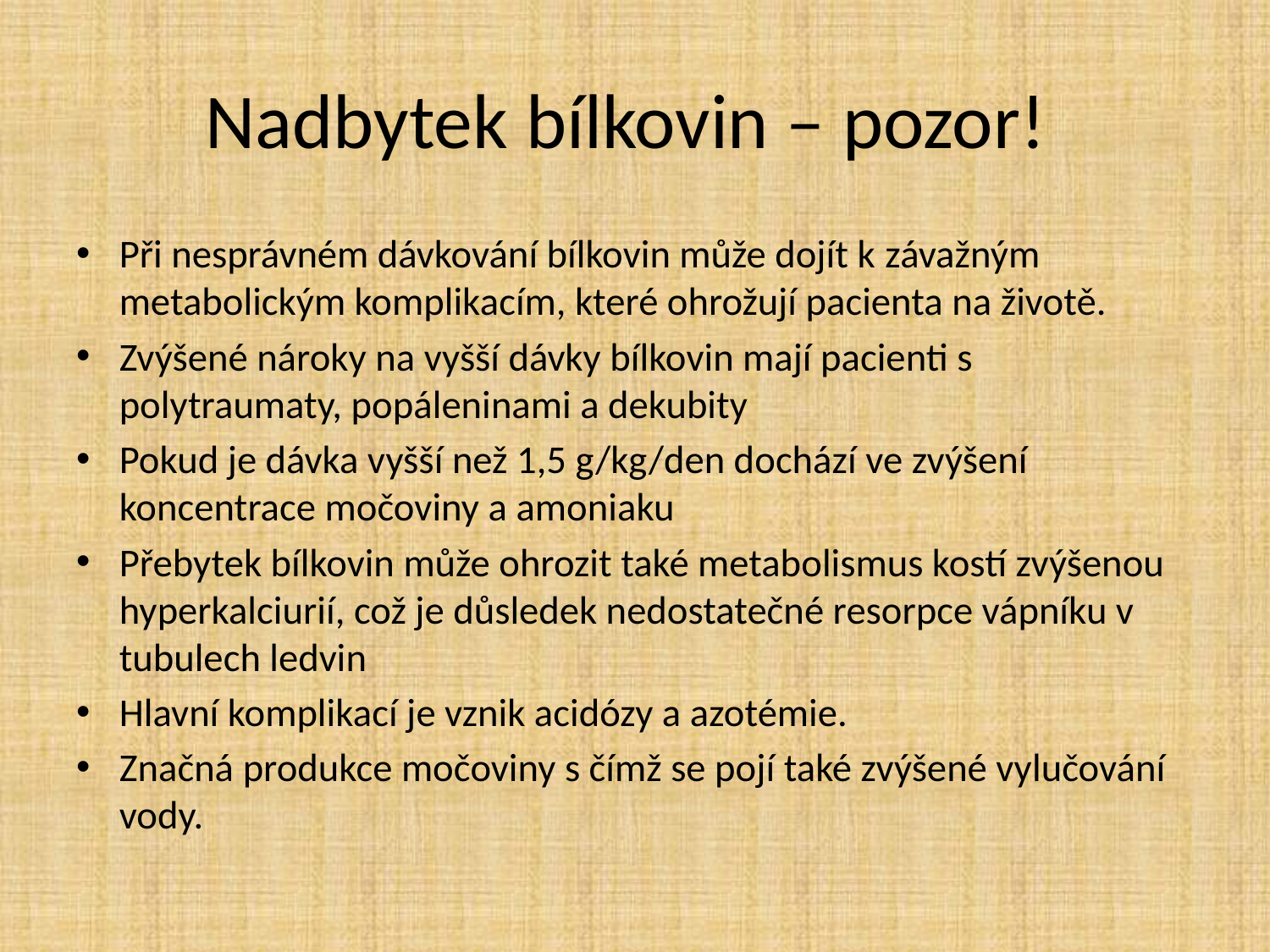

# Nadbytek bílkovin – pozor!
Při nesprávném dávkování bílkovin může dojít k závažným metabolickým komplikacím, které ohrožují pacienta na životě.
Zvýšené nároky na vyšší dávky bílkovin mají pacienti s polytraumaty, popáleninami a dekubity
Pokud je dávka vyšší než 1,5 g/kg/den dochází ve zvýšení koncentrace močoviny a amoniaku
Přebytek bílkovin může ohrozit také metabolismus kostí zvýšenou hyperkalciurií, což je důsledek nedostatečné resorpce vápníku v tubulech ledvin
Hlavní komplikací je vznik acidózy a azotémie.
Značná produkce močoviny s čímž se pojí také zvýšené vylučování vody.